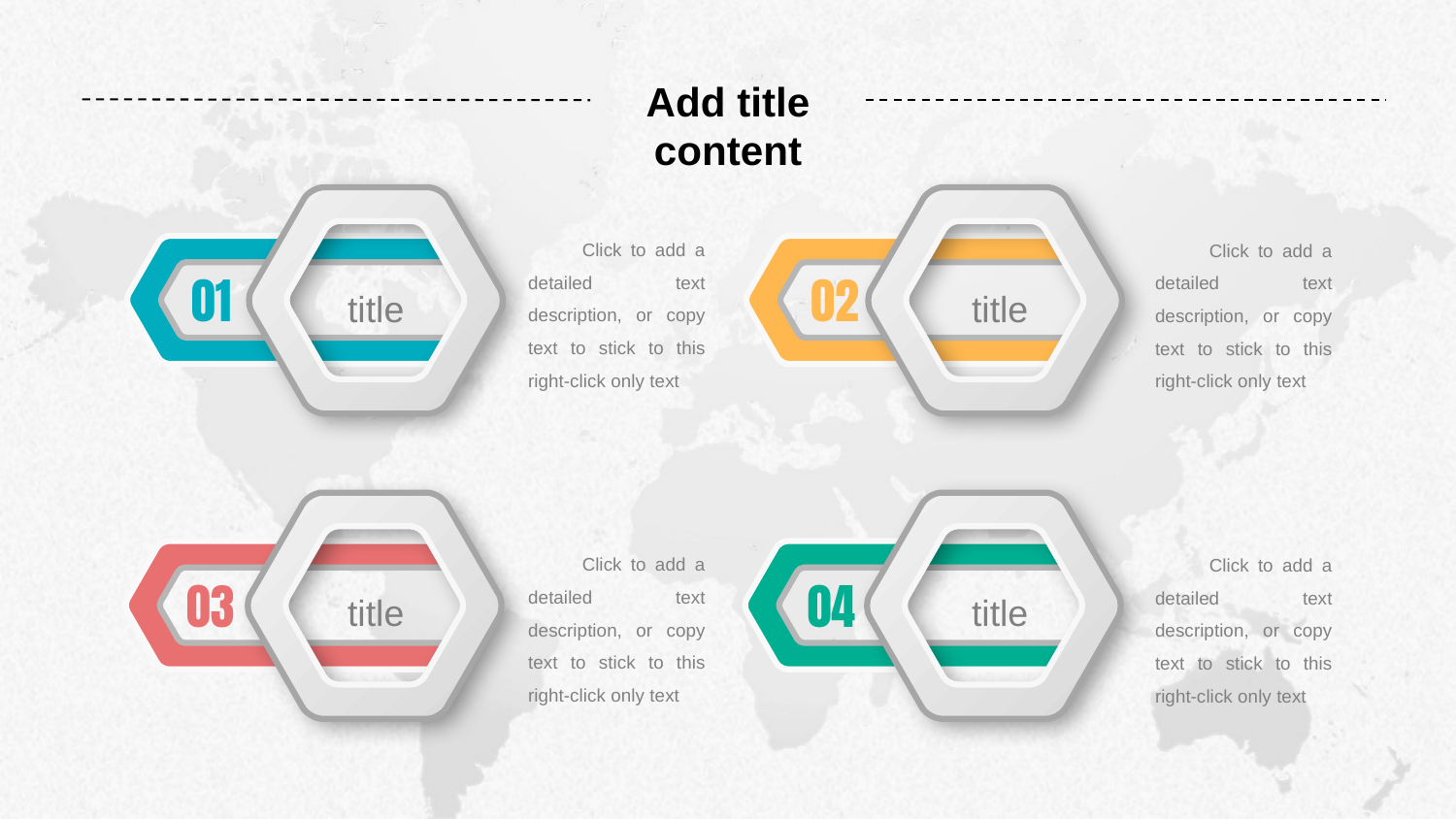

Add title content

      Click to add a detailed text description, or copy text to stick to this right-click only text
      Click to add a detailed text description, or copy text to stick to this right-click only text

01
02
title
title

      Click to add a detailed text description, or copy text to stick to this right-click only text
      Click to add a detailed text description, or copy text to stick to this right-click only text

03
04
title
title